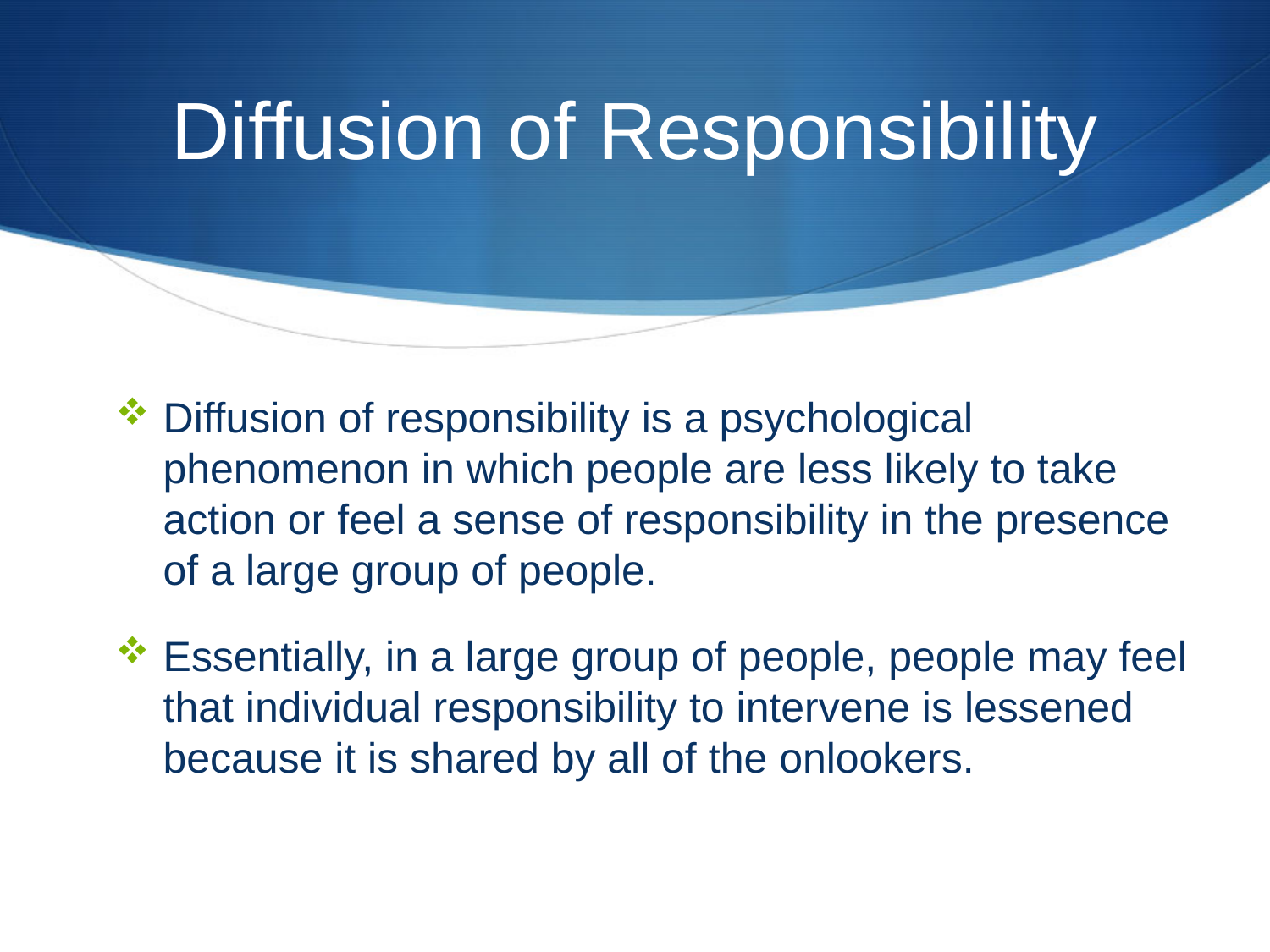

# Diffusion of Responsibility
Diffusion of responsibility is a psychological phenomenon in which people are less likely to take action or feel a sense of responsibility in the presence of a large group of people.
Essentially, in a large group of people, people may feel that individual responsibility to intervene is lessened because it is shared by all of the onlookers.